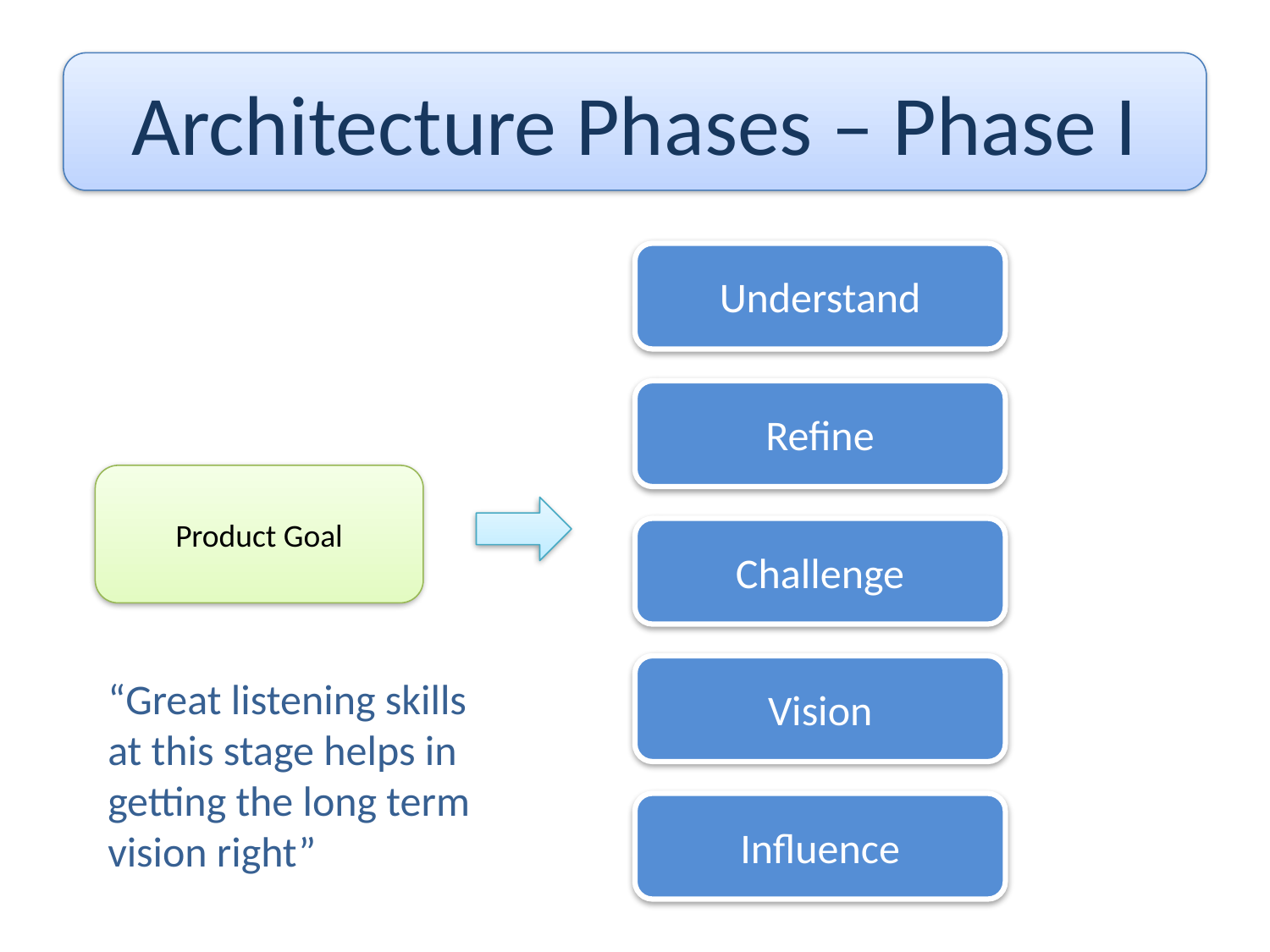

Architecture Phases – Phase I
Understand
Refine
Product Goal

Challenge
Vision
“Great listening skills at this stage helps in getting the long term vision right”
Influence